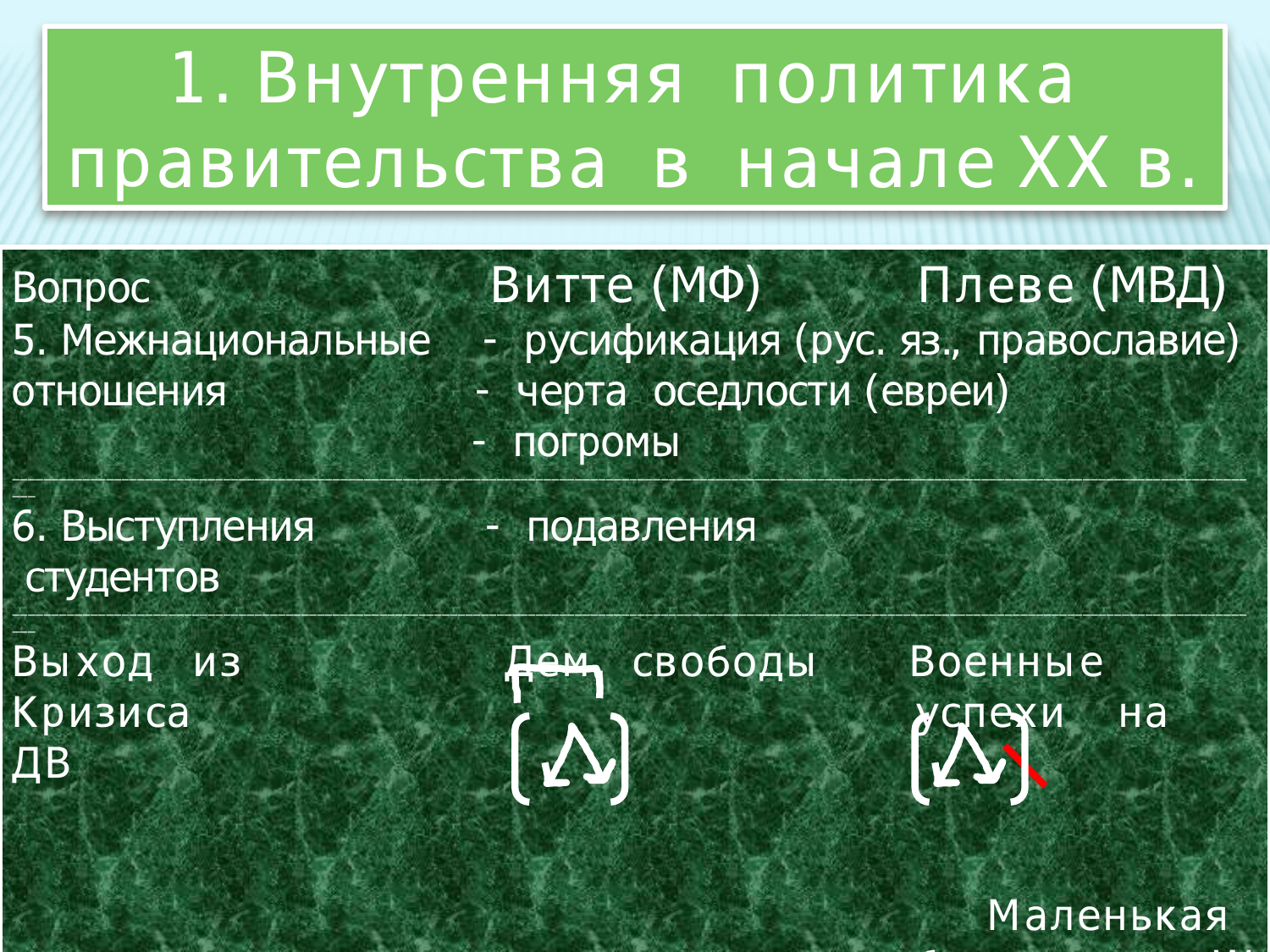

1. Внутренняя  политика  правительства  в  начале ХХ в.
Вопрос                      Витте (МФ)          Плеве (МВД)
5. Межнациональные    -  русификация (рус. яз., православие)
отношения                   -  черта  оседлости (евреи)
                                   -  погромы
_________________________________________________________________________________________________________________________________________________________________
6. Выступления             -  подавления
 студентов
_________________________________________________________________________________________________________________________________________________________________
Выход   из                     Дем.  свободы       Военные
Кризиса                                                          успехи    на  ДВ

Маленькая
победоносная   W